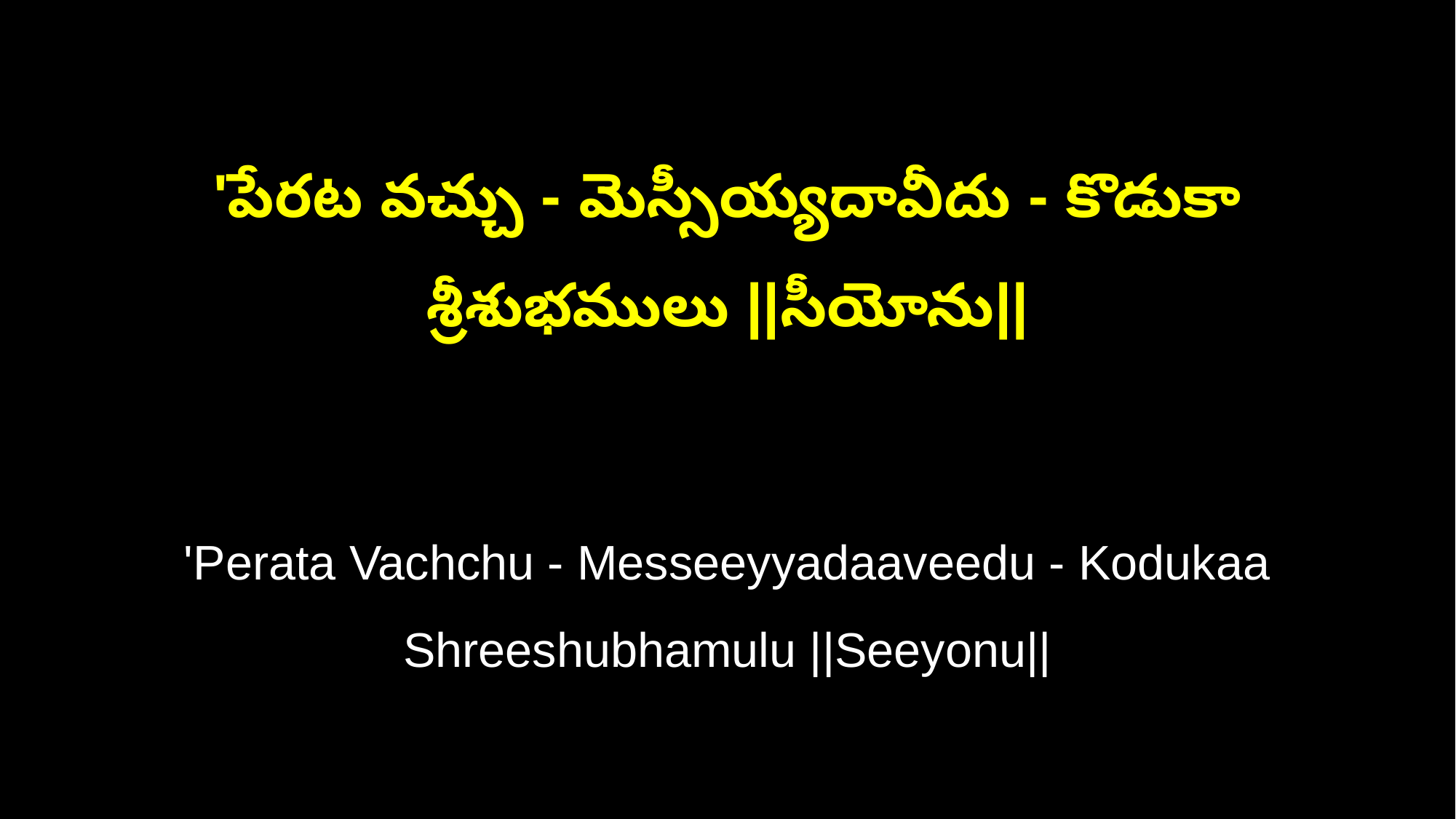

'పేరట వచ్చు - మెస్సీయ్యదావీదు - కొడుకా శ్రీశుభములు ||సీయోను||
'Perata Vachchu - Messeeyyadaaveedu - Kodukaa Shreeshubhamulu ||Seeyonu||